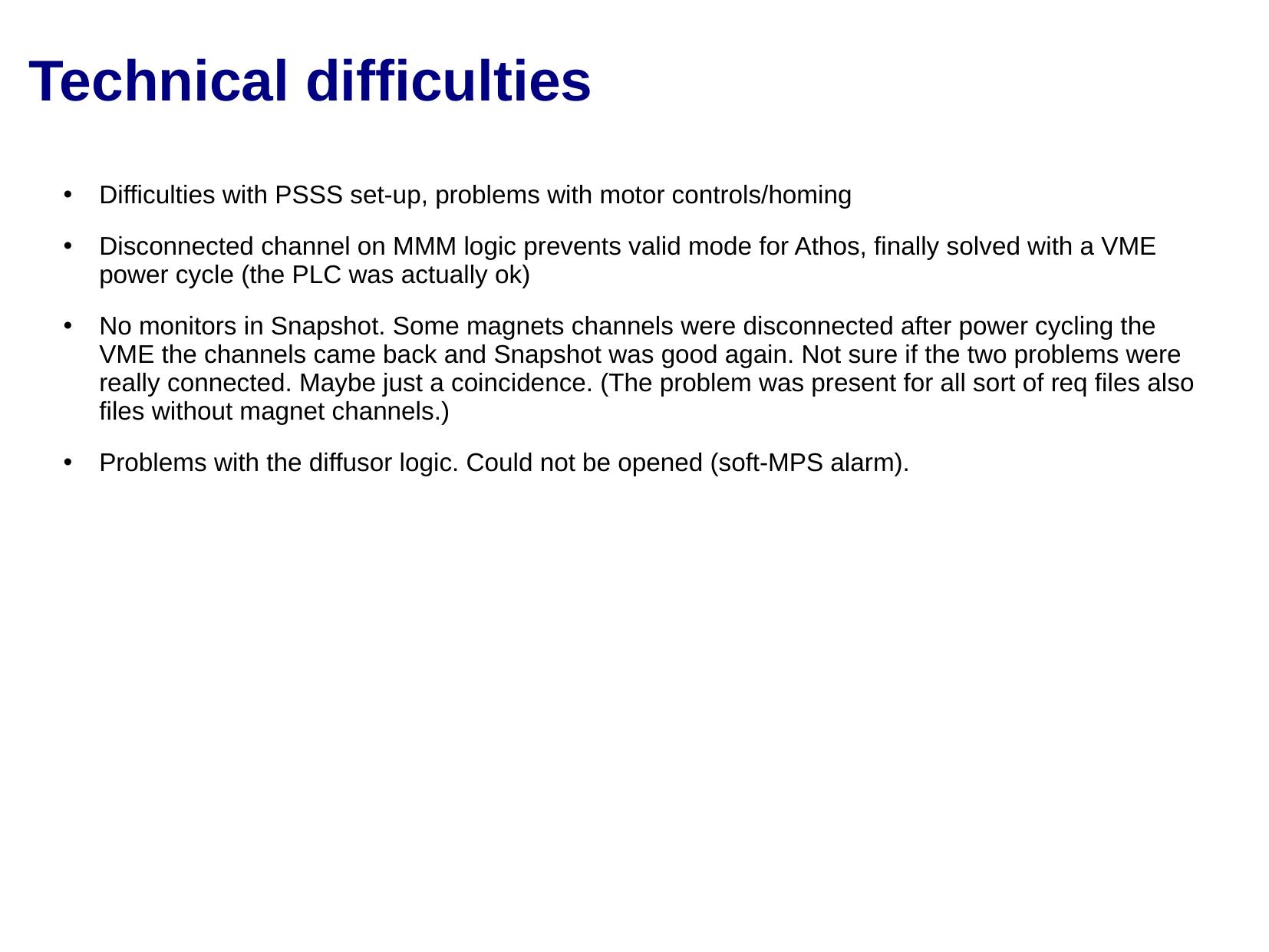

# Technical difficulties
Difficulties with PSSS set-up, problems with motor controls/homing
Disconnected channel on MMM logic prevents valid mode for Athos, finally solved with a VME power cycle (the PLC was actually ok)
No monitors in Snapshot. Some magnets channels were disconnected after power cycling the VME the channels came back and Snapshot was good again. Not sure if the two problems were really connected. Maybe just a coincidence. (The problem was present for all sort of req files also files without magnet channels.)
Problems with the diffusor logic. Could not be opened (soft-MPS alarm).